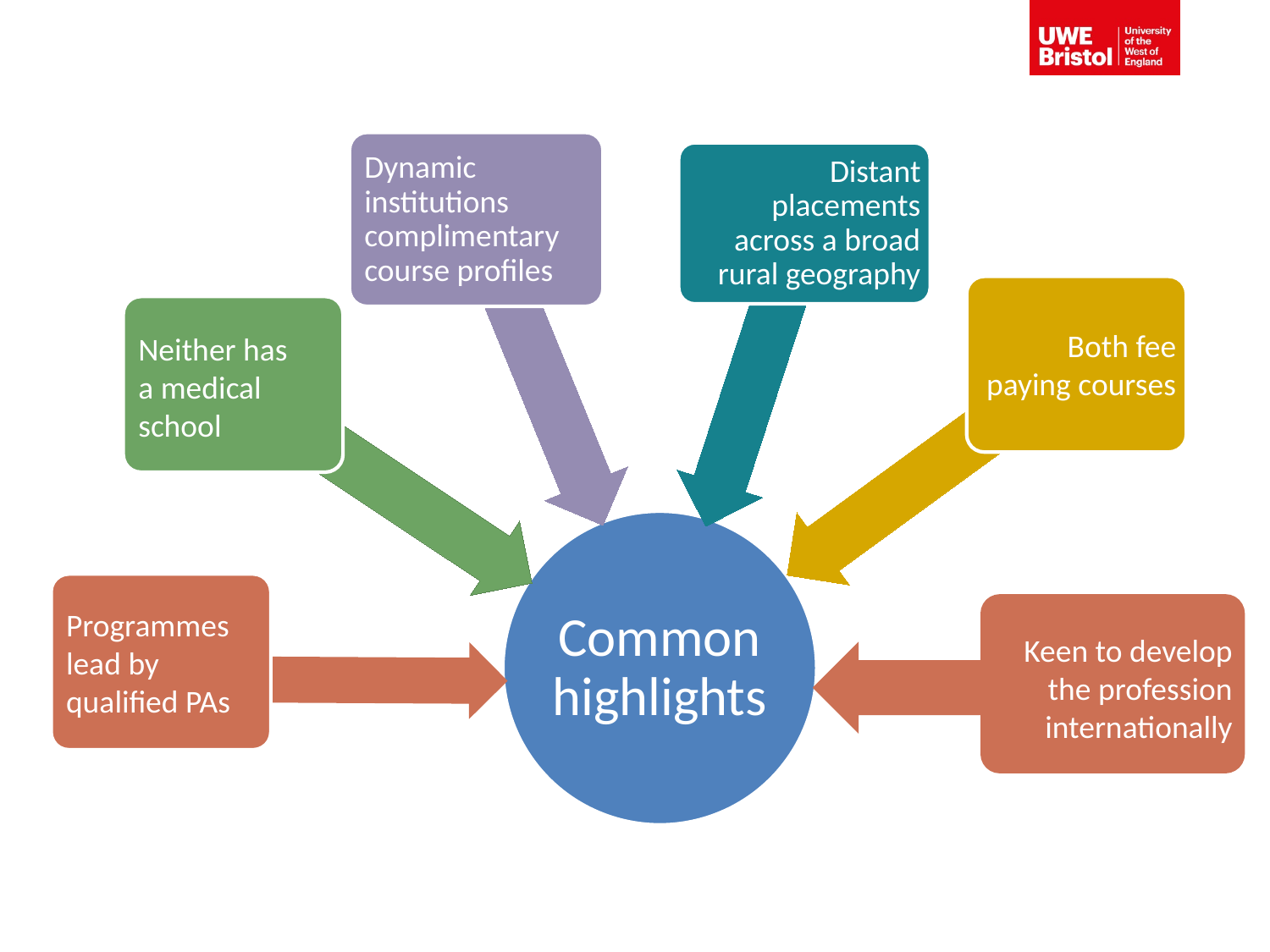

Common highlights
Programmes lead by qualified PAs

Neither has
a medical school

Dynamic institutions complimentary course profiles
Distant placements across a broad rural geography
Both fee paying courses

Keen to develop the profession internationally